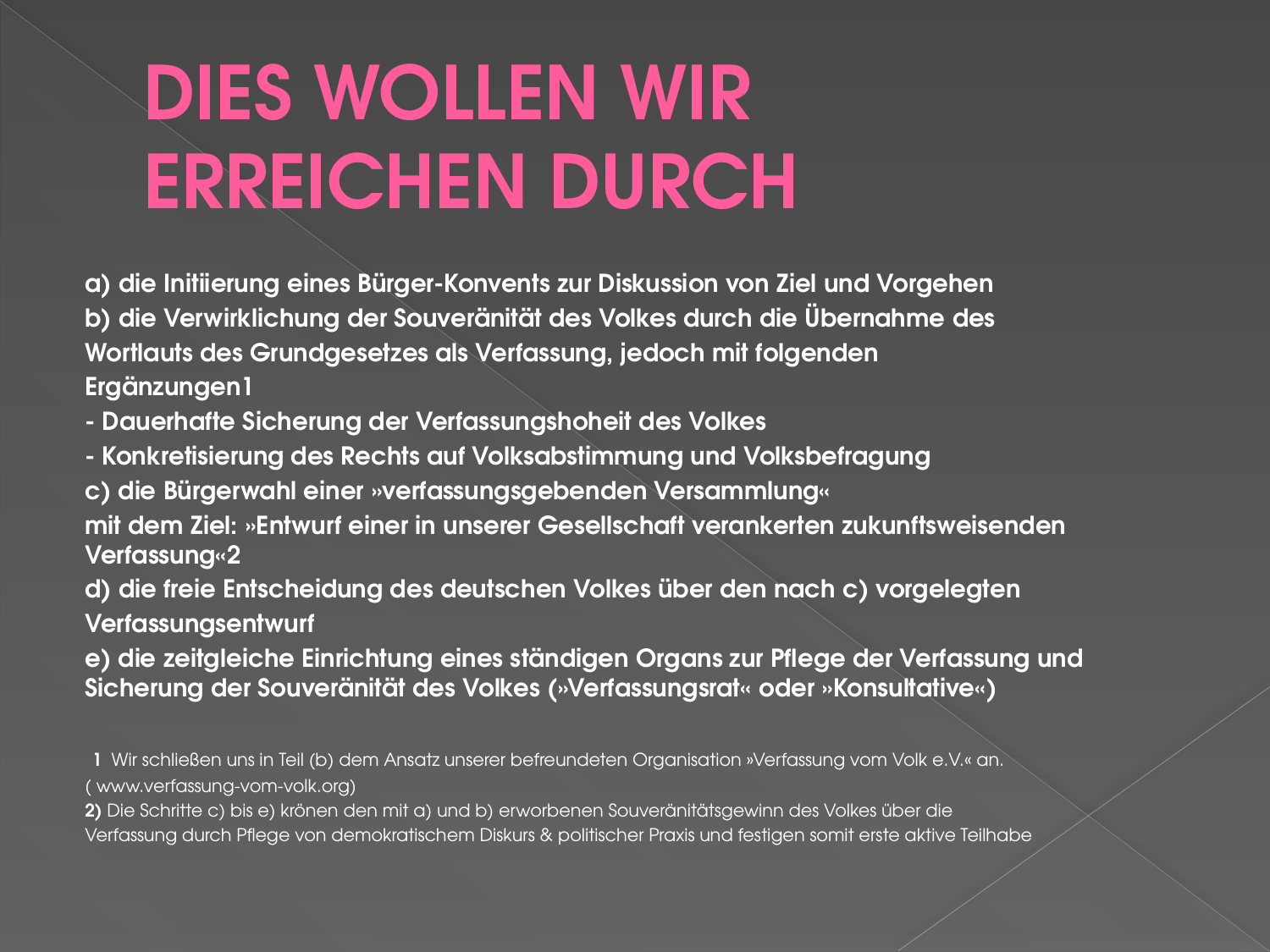

# DIES WOLLEN WIR ERREICHEN DURCH
a) die Initiierung eines Bürger-Konvents zur Diskussion von Ziel und Vorgehen
b) die Verwirklichung der Souveränität des Volkes durch die Übernahme des
Wortlauts des Grundgesetzes als Verfassung, jedoch mit folgenden
Ergänzungen1
- Dauerhafte Sicherung der Verfassungshoheit des Volkes
- Konkretisierung des Rechts auf Volksabstimmung und Volksbefragung
c) die Bürgerwahl einer »verfassungsgebenden Versammlung«
mit dem Ziel: »Entwurf einer in unserer Gesellschaft verankerten zukunftsweisenden Verfassung«2
d) die freie Entscheidung des deutschen Volkes über den nach c) vorgelegten
Verfassungsentwurf
e) die zeitgleiche Einrichtung eines ständigen Organs zur Pflege der Verfassung und Sicherung der Souveränität des Volkes (»Verfassungsrat« oder »Konsultative«)

 1  Wir schließen uns in Teil (b) dem Ansatz unserer befreundeten Organisation »Verfassung vom Volk e.V.« an.
( www.verfassung-vom-volk.org)
2) Die Schritte c) bis e) krönen den mit a) und b) erworbenen Souveränitätsgewinn des Volkes über die
Verfassung durch Pflege von demokratischem Diskurs & politischer Praxis und festigen somit erste aktive Teilhabe